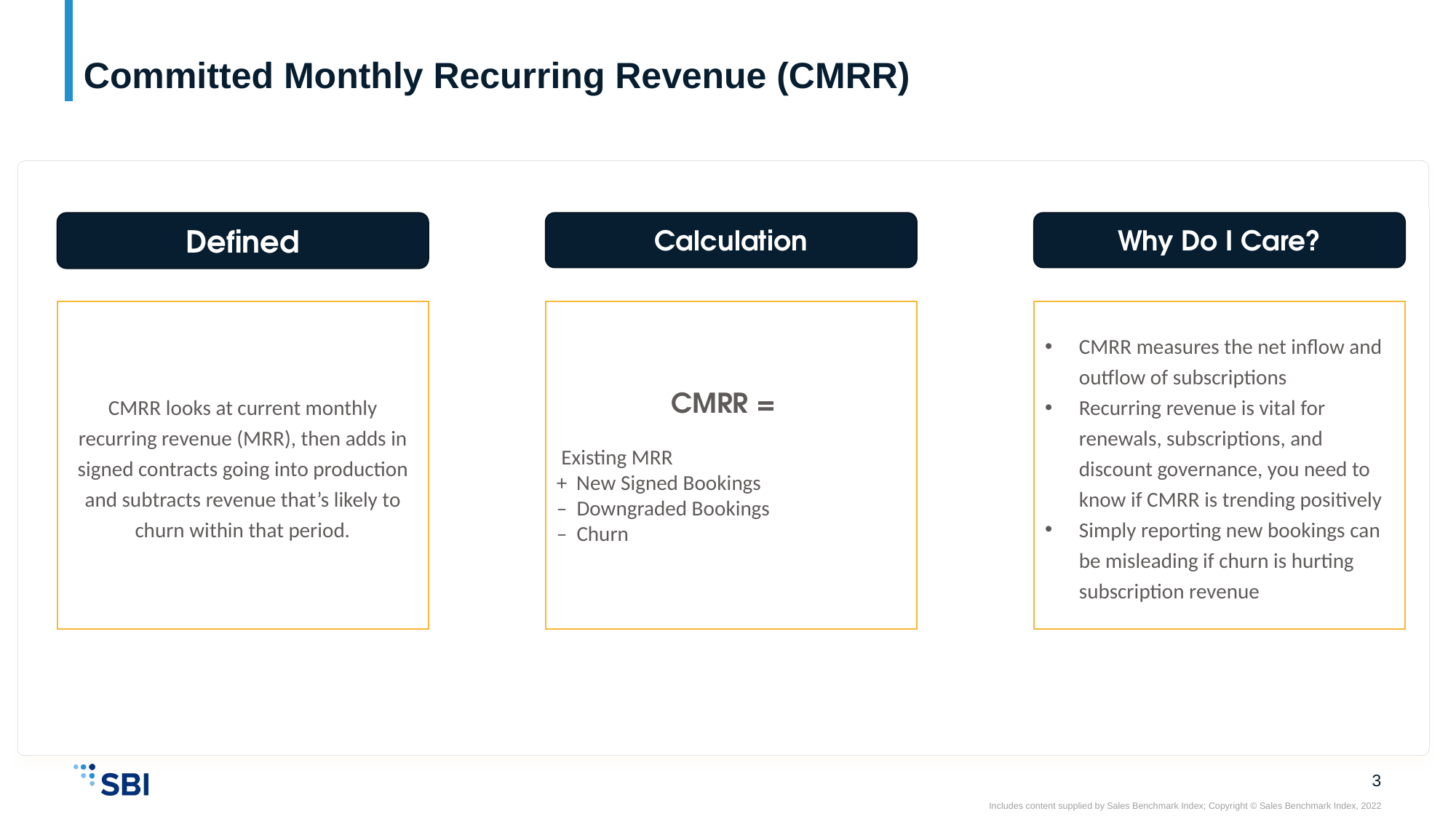

# Committed Monthly Recurring Revenue (CMRR)

Defined
Calculation
Why Do I Care?
CMRR looks at current monthly recurring revenue (MRR), then adds in signed contracts going into production and subtracts revenue that’s likely to churn within that period.
CMRR =

 Existing MRR
+  New Signed Bookings
–  Downgraded Bookings
–  Churn
CMRR measures the net inflow and outflow of subscriptions
Recurring revenue is vital for renewals, subscriptions, and discount governance, you need to know if CMRR is trending positively
Simply reporting new bookings can be misleading if churn is hurting subscription revenue